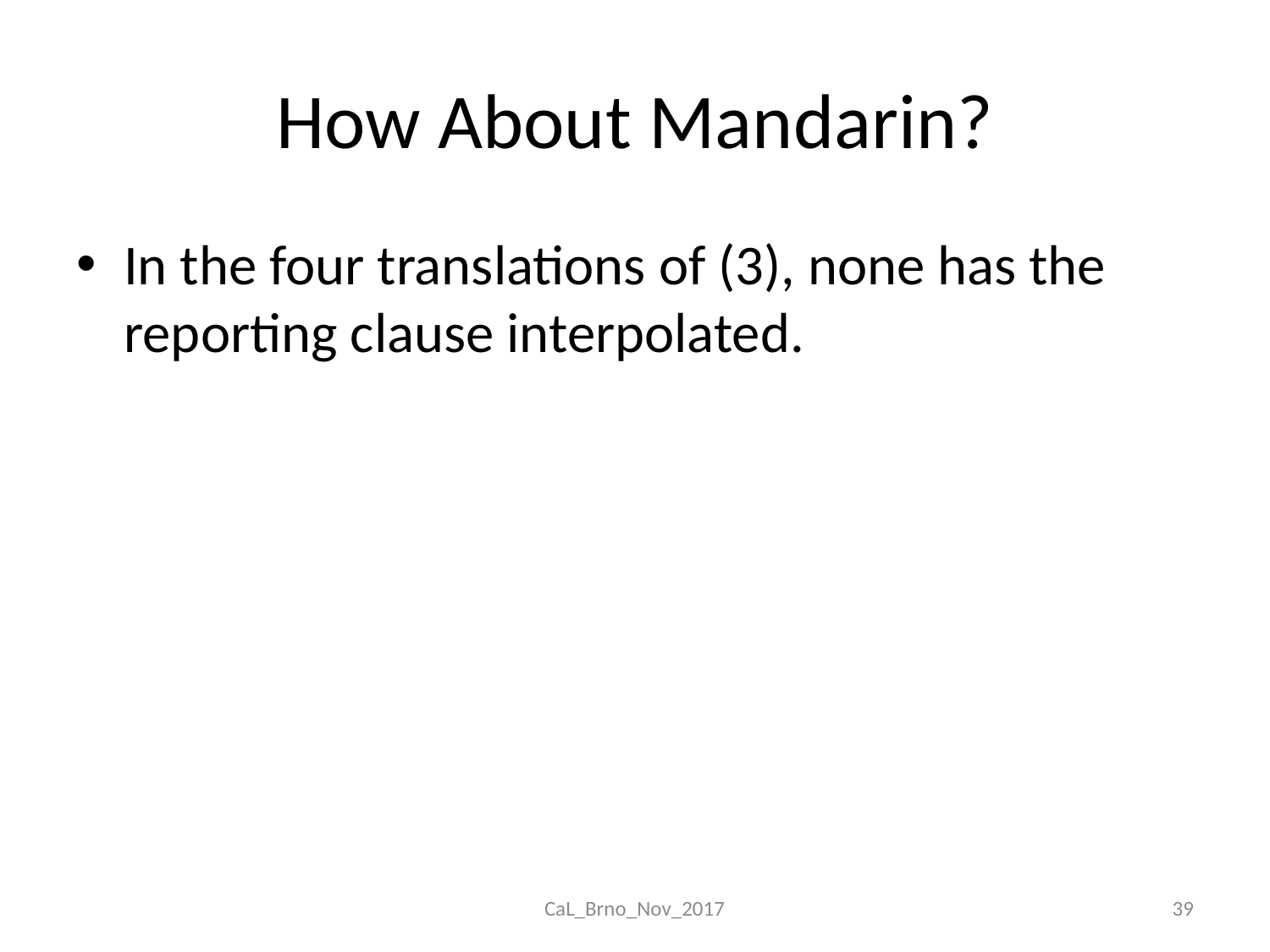

# How About Mandarin?
In the four translations of (3), none has the reporting clause interpolated.

CaL_Brno_Nov_2017
39